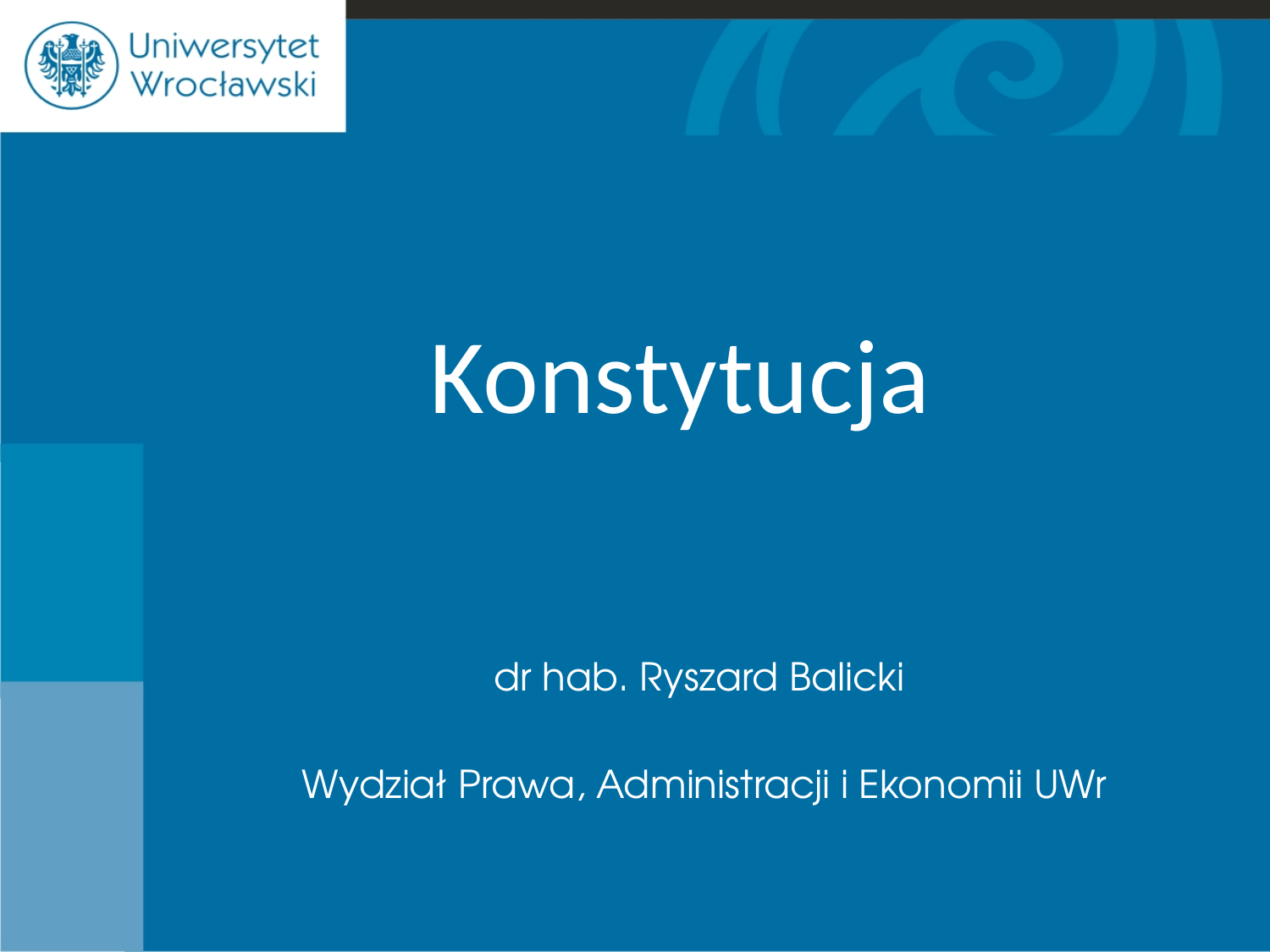

# Konstytucja
dr hab. Ryszard Balicki

Wydział Prawa, Administracji i Ekonomii UWr